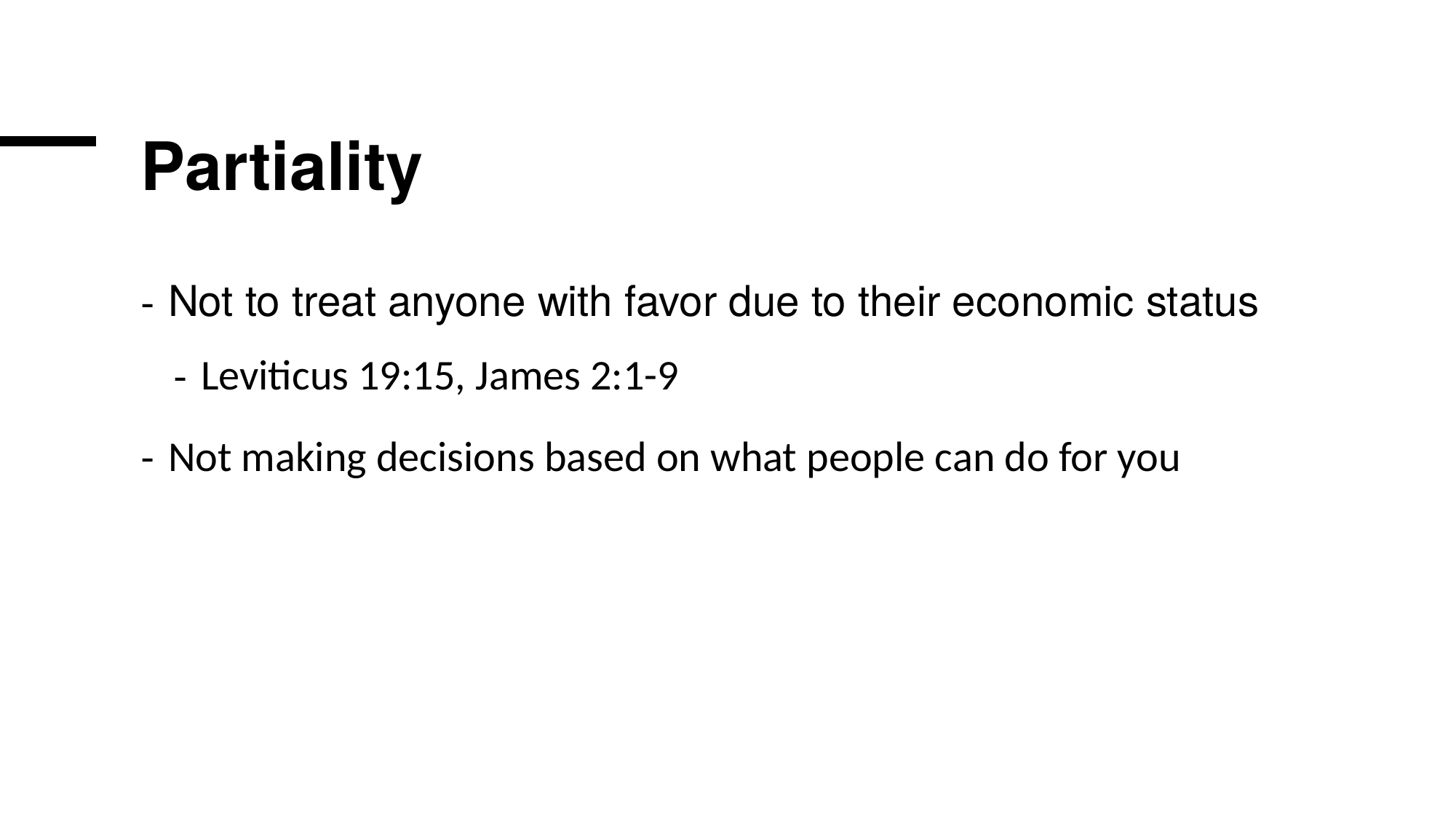

# Partiality
Not to treat anyone with favor due to their economic status
Leviticus 19:15, James 2:1-9
Not making decisions based on what people can do for you